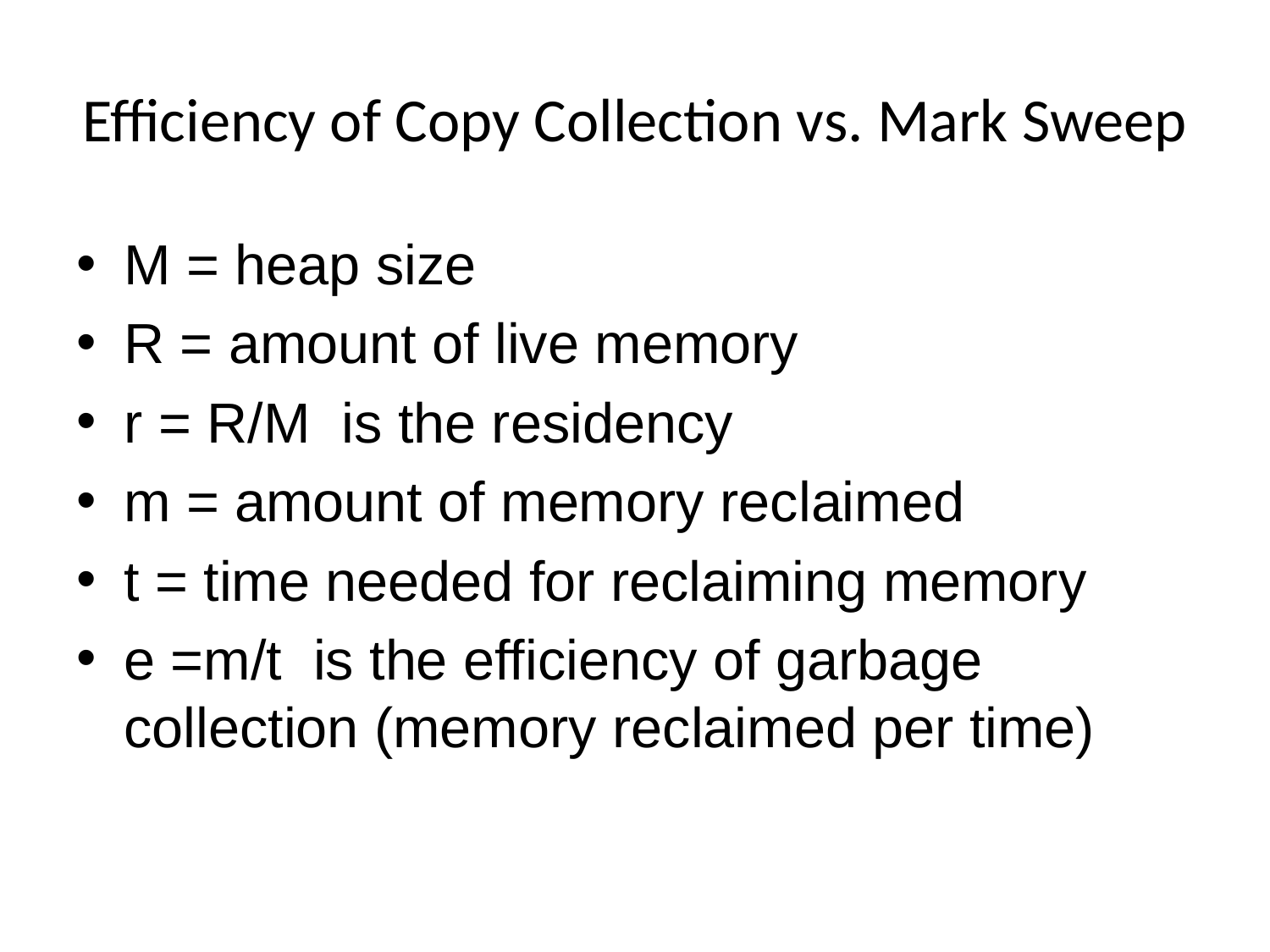

# Efficiency of Copy Collection vs. Mark Sweep
M = heap size
R = amount of live memory
r = R/M  is the residency
m = amount of memory reclaimed
t = time needed for reclaiming memory
e =m/t  is the efficiency of garbage collection (memory reclaimed per time)